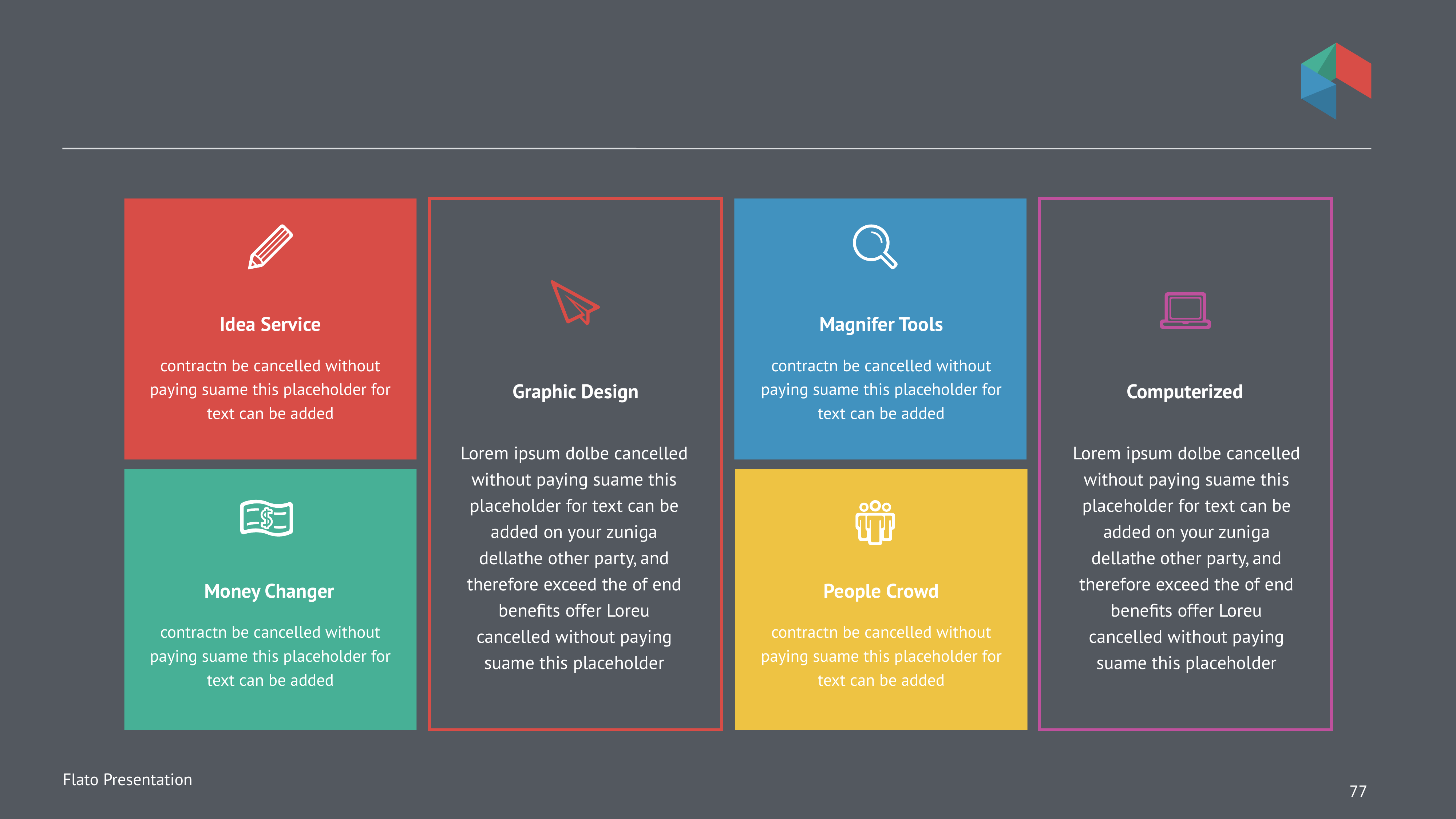

#

Idea Service
Magnifer Tools
contractn be cancelled without paying suame this placeholder for text can be added
contractn be cancelled without paying suame this placeholder for text can be added
Graphic Design
Computerized
Lorem ipsum dolbe cancelled without paying suame this placeholder for text can be added on your zuniga dellathe other party, and therefore exceed the of end benefits offer Loreu cancelled without paying suame this placeholder
Lorem ipsum dolbe cancelled without paying suame this placeholder for text can be added on your zuniga dellathe other party, and therefore exceed the of end benefits offer Loreu cancelled without paying suame this placeholder

Money Changer
People Crowd
contractn be cancelled without paying suame this placeholder for text can be added
contractn be cancelled without paying suame this placeholder for text can be added
Flato Presentation
77